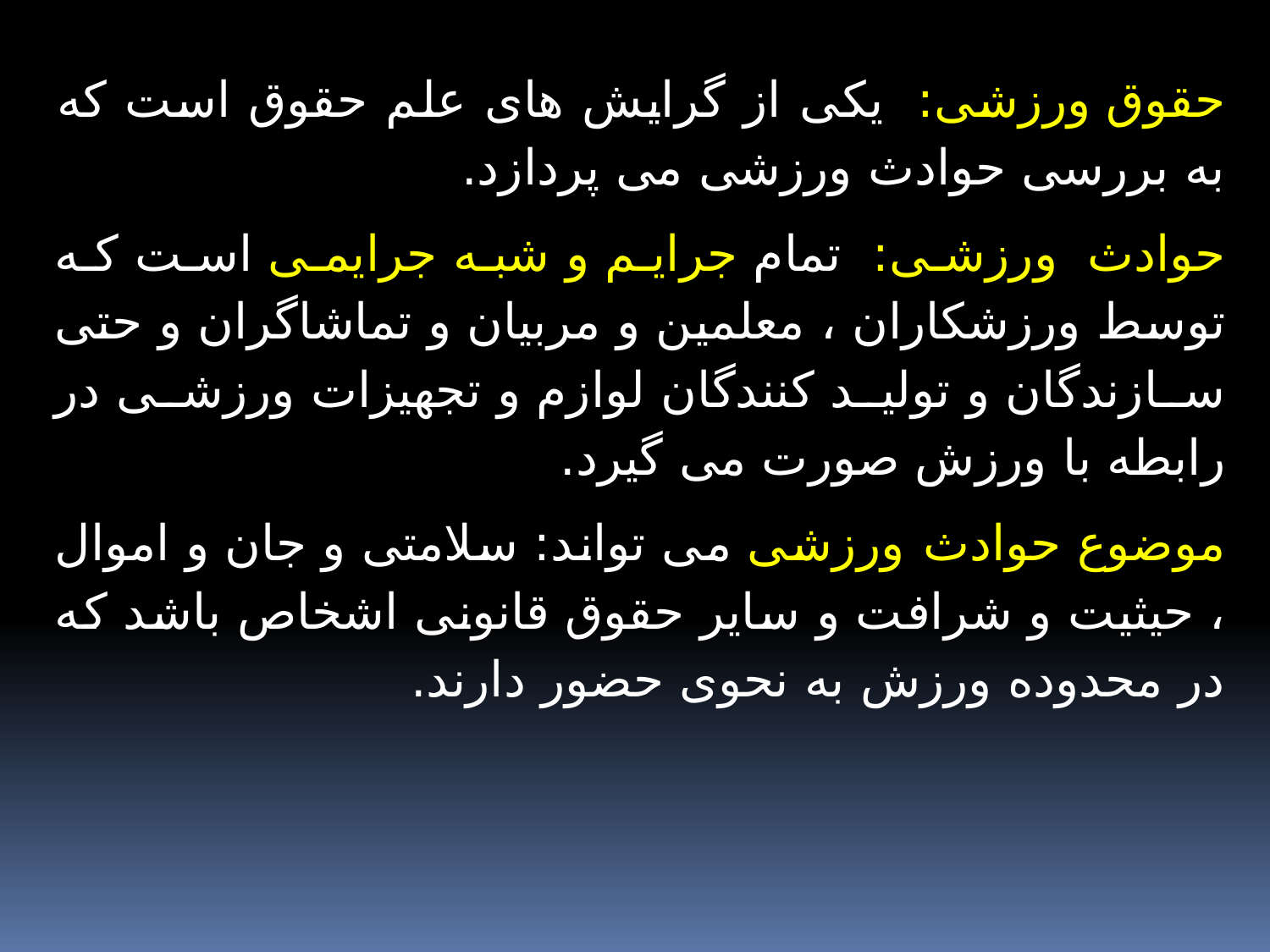

حقوق ورزشی:  یکی از گرایش های علم حقوق است که به بررسی حوادث ورزشی می پردازد.
حوادث ورزشی:  تمام جرایم و شبه جرایمی است که توسط ورزشکاران ، معلمین و مربیان و تماشاگران و حتی سازندگان و تولید کنندگان لوازم و تجهیزات ورزشی در رابطه با ورزش صورت می گیرد.
موضوع حوادث ورزشی می تواند: سلامتی و جان و اموال ، حیثیت و شرافت و سایر حقوق قانونی اشخاص باشد که در محدوده ورزش به نحوی حضور دارند.